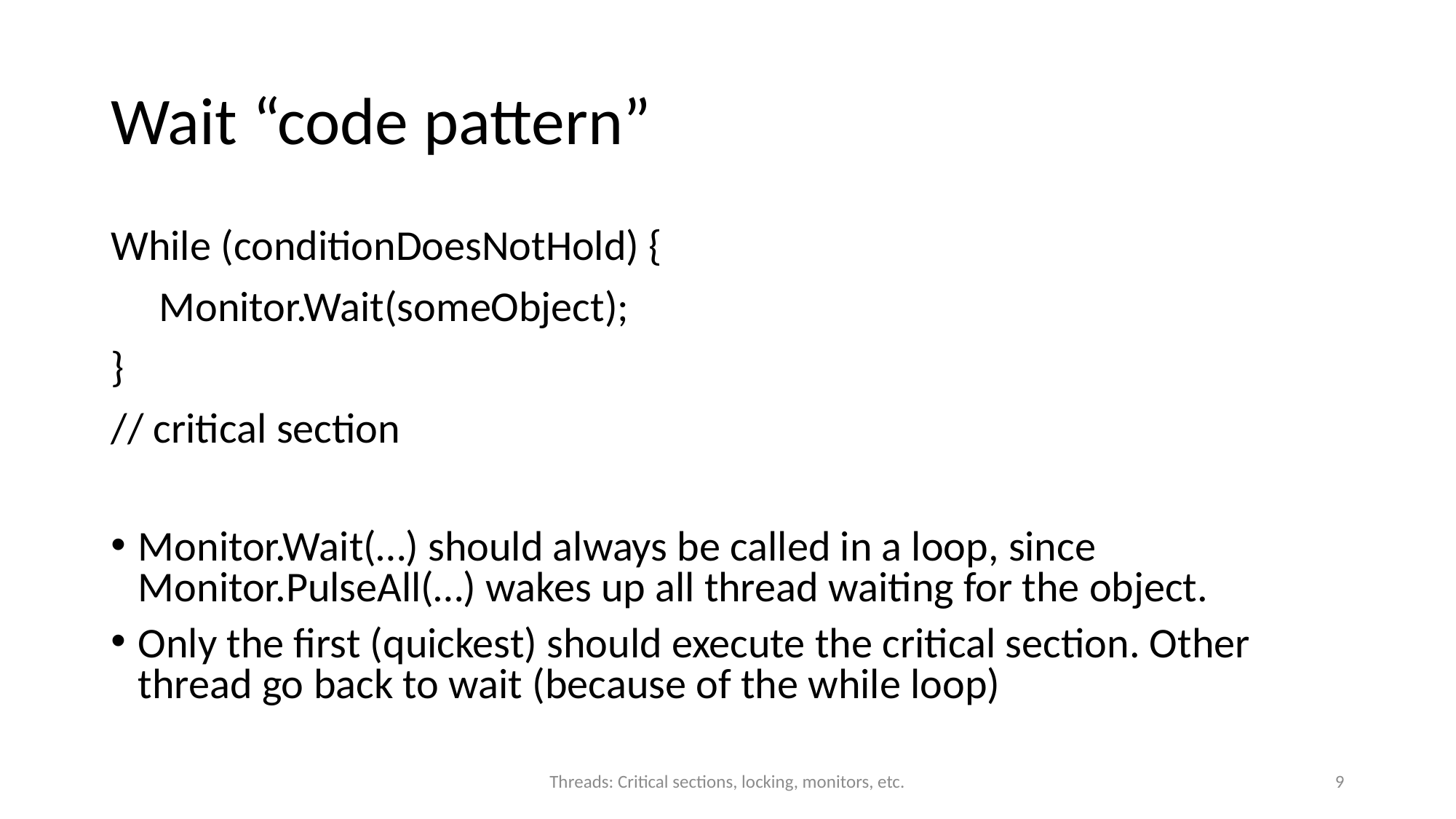

# Wait “code pattern”
While (conditionDoesNotHold) {
     Monitor.Wait(someObject);
}
// critical section

Monitor.Wait(…) should always be called in a loop, since Monitor.PulseAll(…) wakes up all thread waiting for the object.
Only the first (quickest) should execute the critical section. Other thread go back to wait (because of the while loop)

Threads: Critical sections, locking, monitors, etc.
9